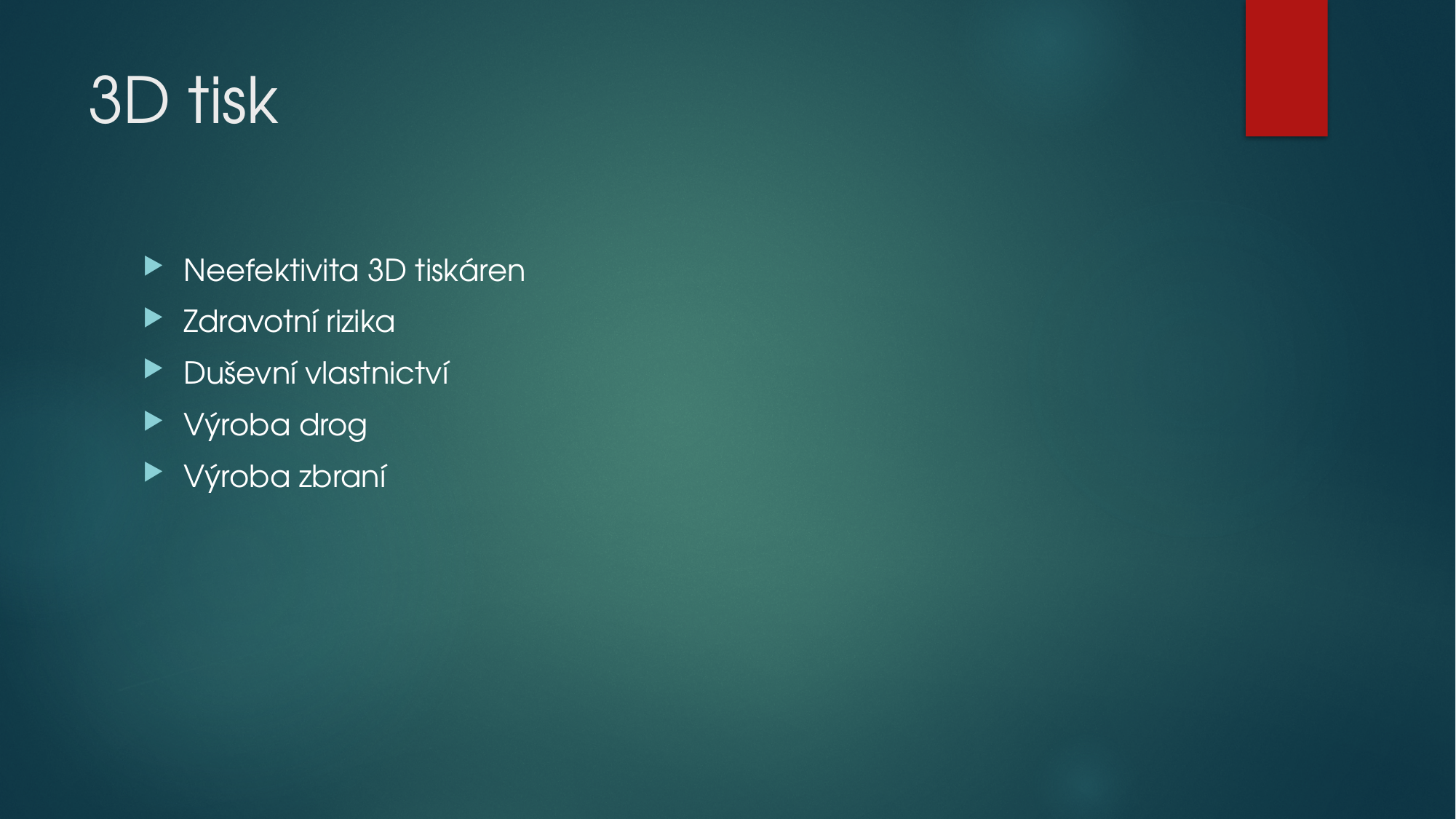

# 3D tisk
Neefektivita 3D tiskáren
Zdravotní rizika
Duševní vlastnictví
Výroba drog
Výroba zbraní